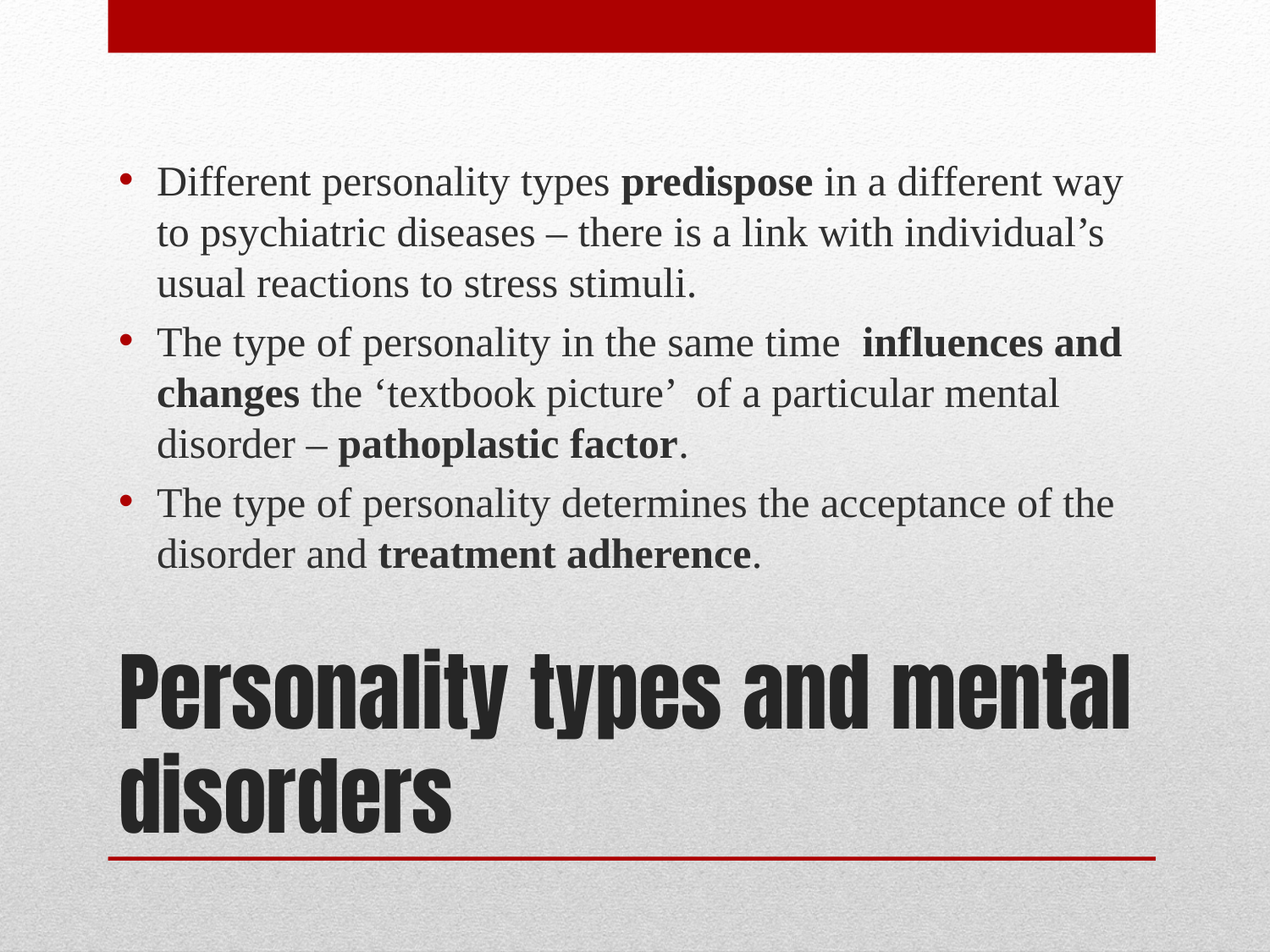

Different personality types predispose in a different way to psychiatric diseases – there is a link with individual’s usual reactions to stress stimuli.
The type of personality in the same time  influences and changes the ‘textbook picture’  of a particular mental disorder – pathoplastic factor.
The type of personality determines the acceptance of the disorder and treatment adherence.
# Personality types and mental disorders